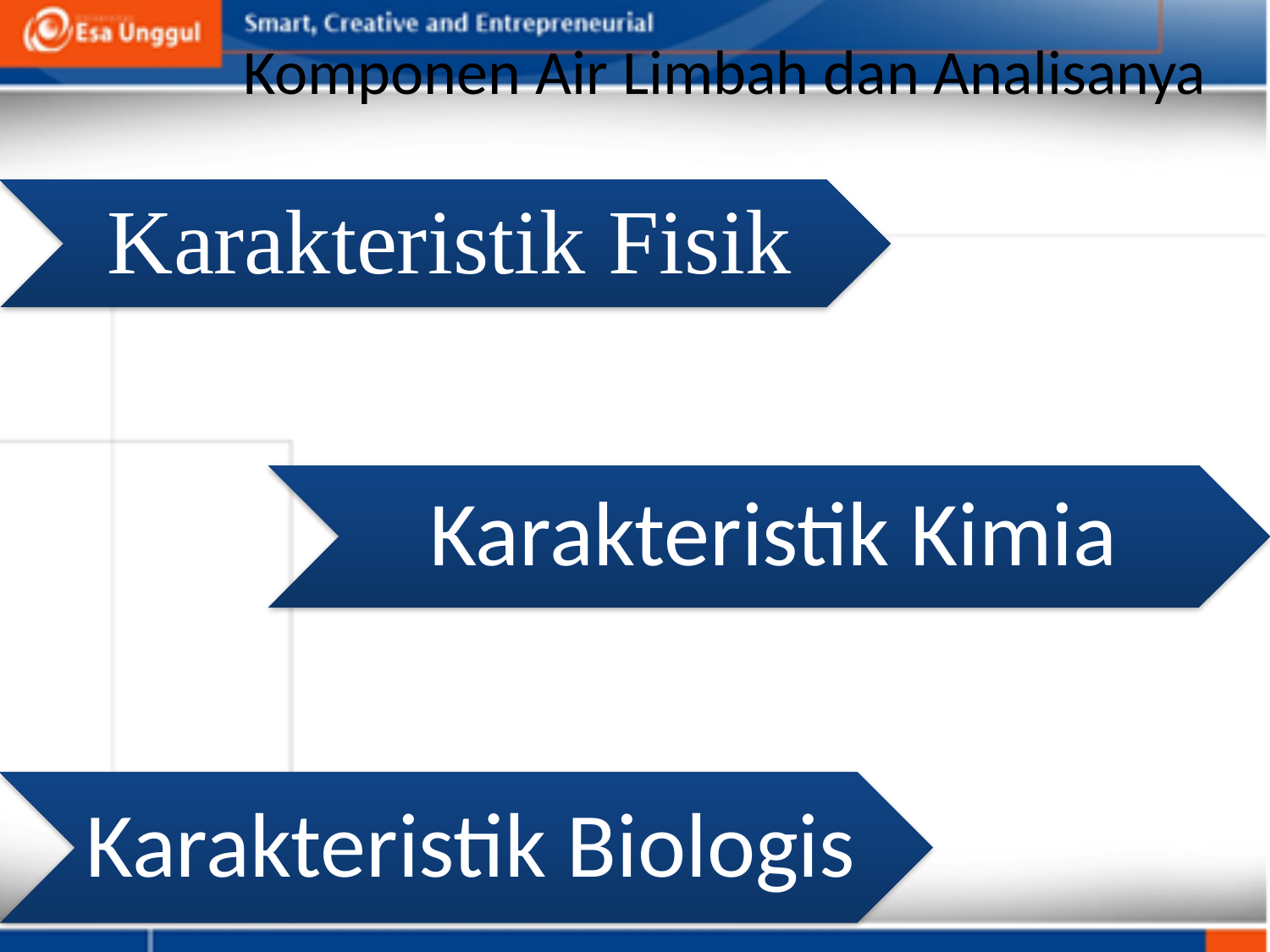

# Komponen Air Limbah dan Analisanya
Karakteristik Fisik
Karakteristik Kimia
Karakteristik Biologis